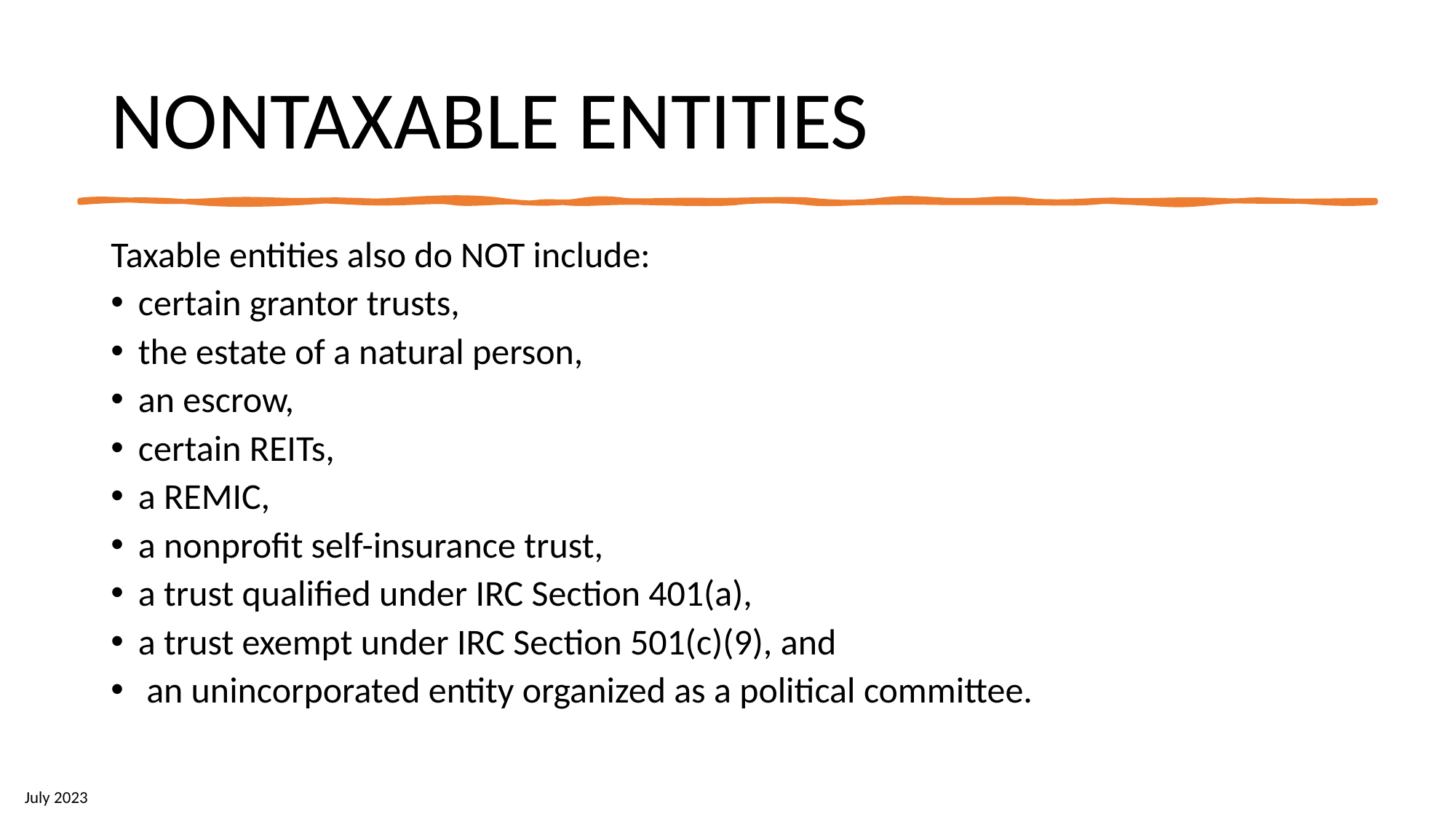

# NONTAXABLE ENTITIES

Taxable entities also do NOT include:
certain grantor trusts,
the estate of a natural person,
an escrow,
certain REITs,
a REMIC,
a nonprofit self-insurance trust,
a trust qualified under IRC Section 401(a),
a trust exempt under IRC Section 501(c)(9), and
 an unincorporated entity organized as a political committee.
July 2023